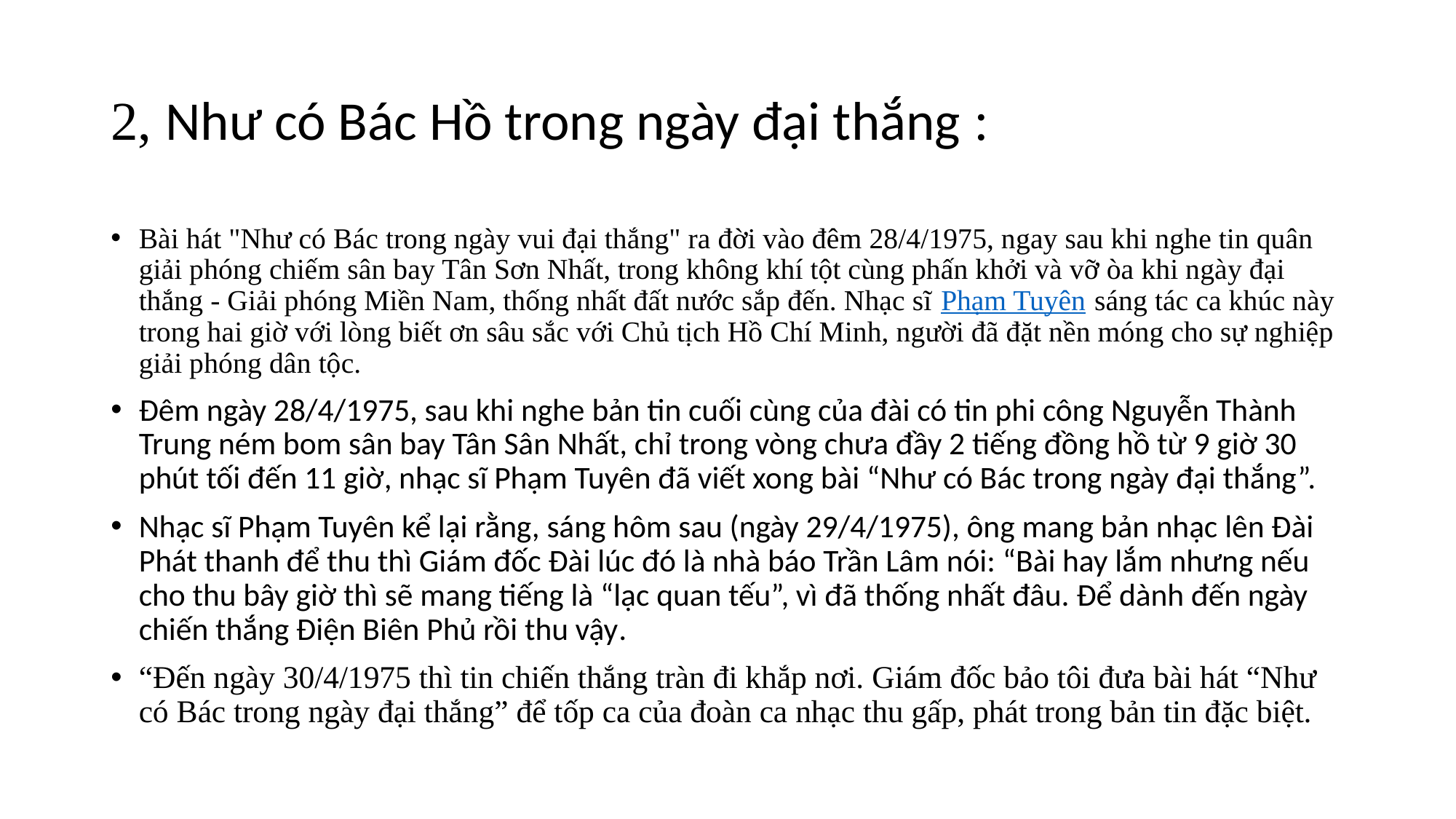

# 2, Như có Bác Hồ trong ngày đại thắng :
Bài hát "Như có Bác trong ngày vui đại thắng" ra đời vào đêm 28/4/1975, ngay sau khi nghe tin quân giải phóng chiếm sân bay Tân Sơn Nhất, trong không khí tột cùng phấn khởi và vỡ òa khi ngày đại thắng - Giải phóng Miền Nam, thống nhất đất nước sắp đến. Nhạc sĩ Phạm Tuyên sáng tác ca khúc này trong hai giờ với lòng biết ơn sâu sắc với Chủ tịch Hồ Chí Minh, người đã đặt nền móng cho sự nghiệp giải phóng dân tộc.
Đêm ngày 28/4/1975, sau khi nghe bản tin cuối cùng của đài có tin phi công Nguyễn Thành Trung ném bom sân bay Tân Sân Nhất, chỉ trong vòng chưa đầy 2 tiếng đồng hồ từ 9 giờ 30 phút tối đến 11 giờ, nhạc sĩ Phạm Tuyên đã viết xong bài “Như có Bác trong ngày đại thắng”.
Nhạc sĩ Phạm Tuyên kể lại rằng, sáng hôm sau (ngày 29/4/1975), ông mang bản nhạc lên Đài Phát thanh để thu thì Giám đốc Đài lúc đó là nhà báo Trần Lâm nói: “Bài hay lắm nhưng nếu cho thu bây giờ thì sẽ mang tiếng là “lạc quan tếu”, vì đã thống nhất đâu. Để dành đến ngày chiến thắng Điện Biên Phủ rồi thu vậy.
“Đến ngày 30/4/1975 thì tin chiến thắng tràn đi khắp nơi. Giám đốc bảo tôi đưa bài hát “Như có Bác trong ngày đại thắng” để tốp ca của đoàn ca nhạc thu gấp, phát trong bản tin đặc biệt.